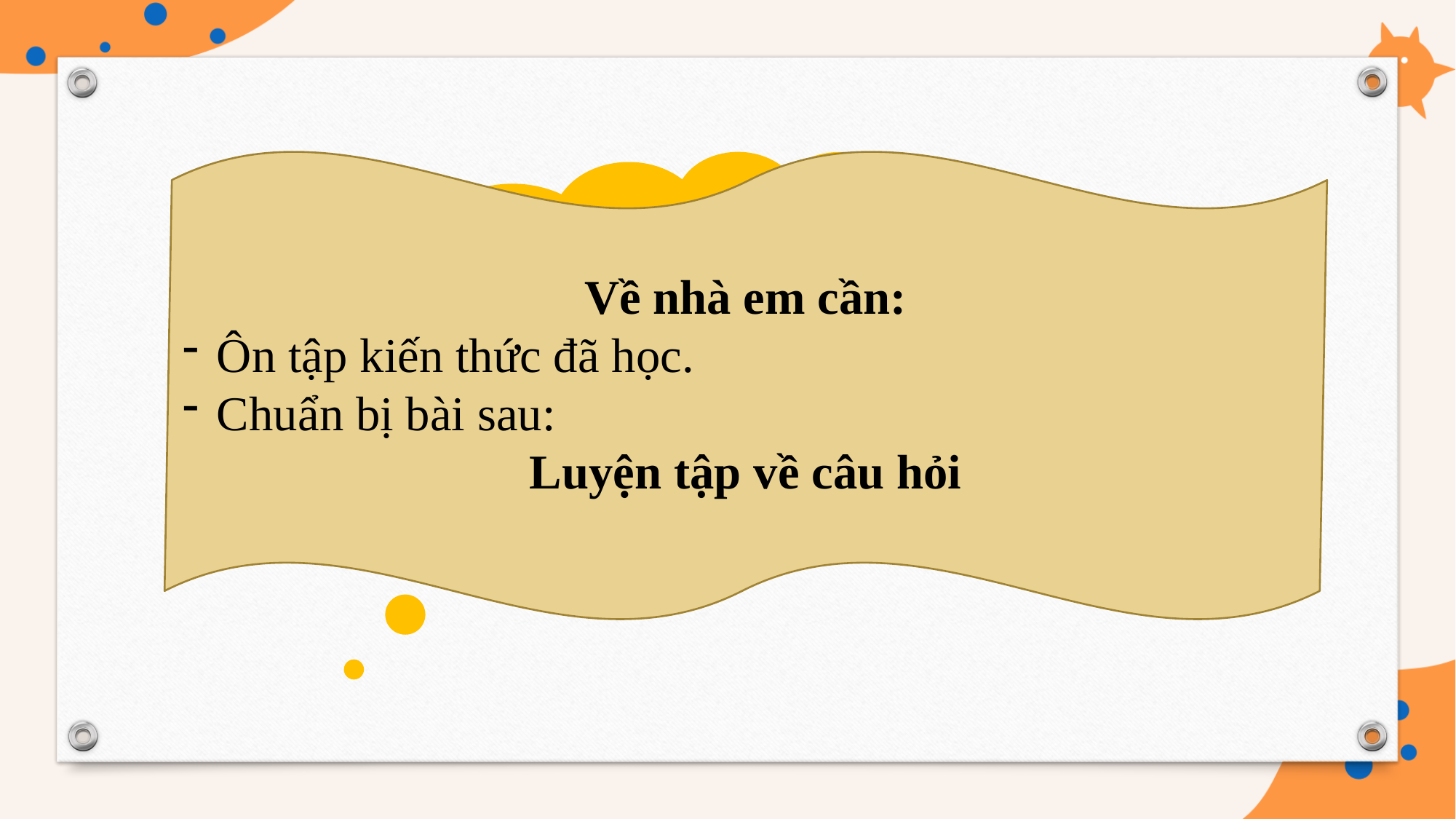

Về nhà em cần:
Ôn tập kiến thức đã học.
Chuẩn bị bài sau:
Luyện tập về câu hỏi

Qua bài học hôm nay em biết được điều gì?